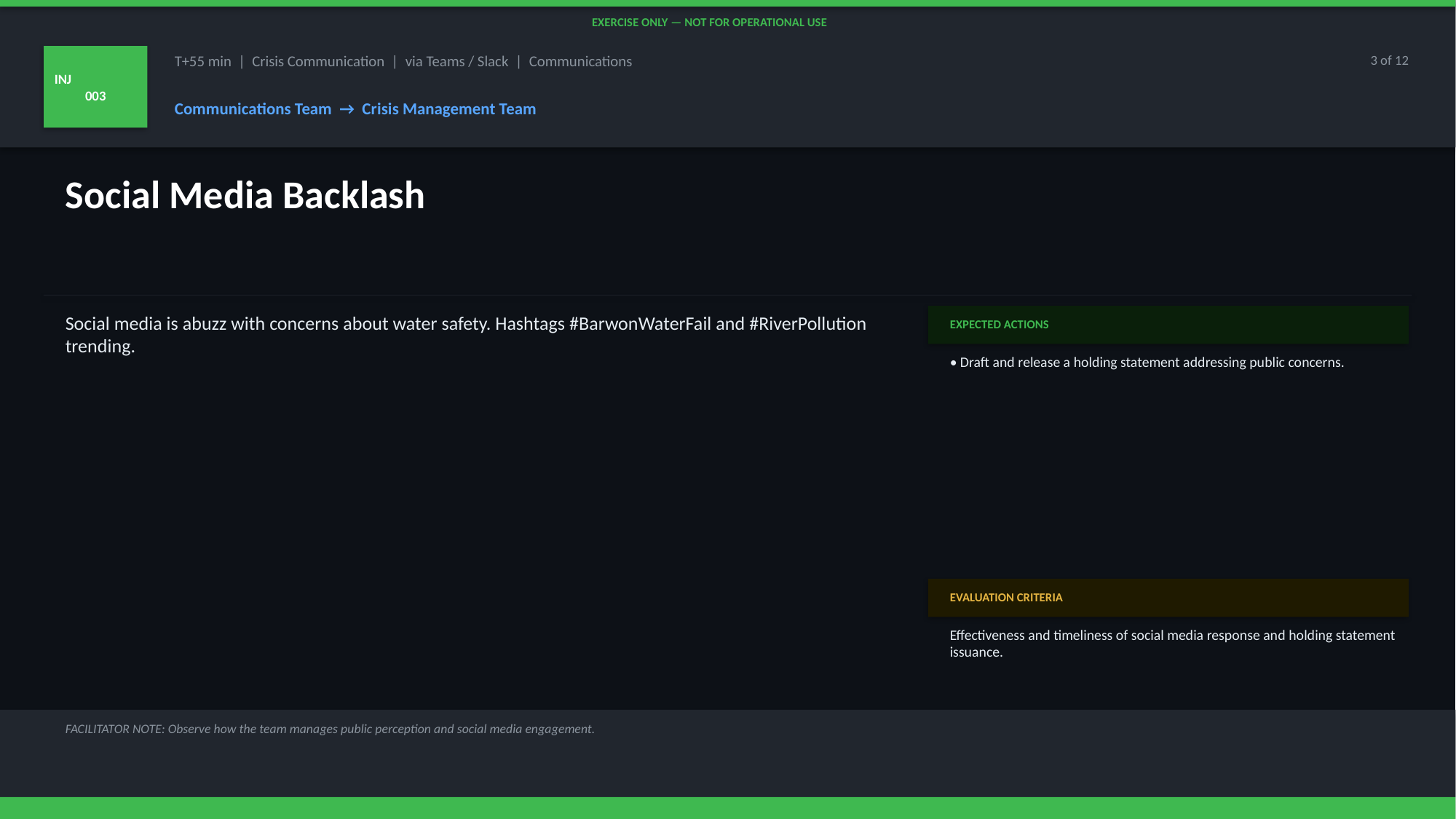

EXERCISE ONLY — NOT FOR OPERATIONAL USE
INJ
003
T+55 min  |  Crisis Communication  |  via Teams / Slack  |  Communications
3 of 12
Communications Team  →  Crisis Management Team
Social Media Backlash

Social media is abuzz with concerns about water safety. Hashtags #BarwonWaterFail and #RiverPollution trending.

EXPECTED ACTIONS
• Draft and release a holding statement addressing public concerns.

EVALUATION CRITERIA
Effectiveness and timeliness of social media response and holding statement issuance.

FACILITATOR NOTE: Observe how the team manages public perception and social media engagement.